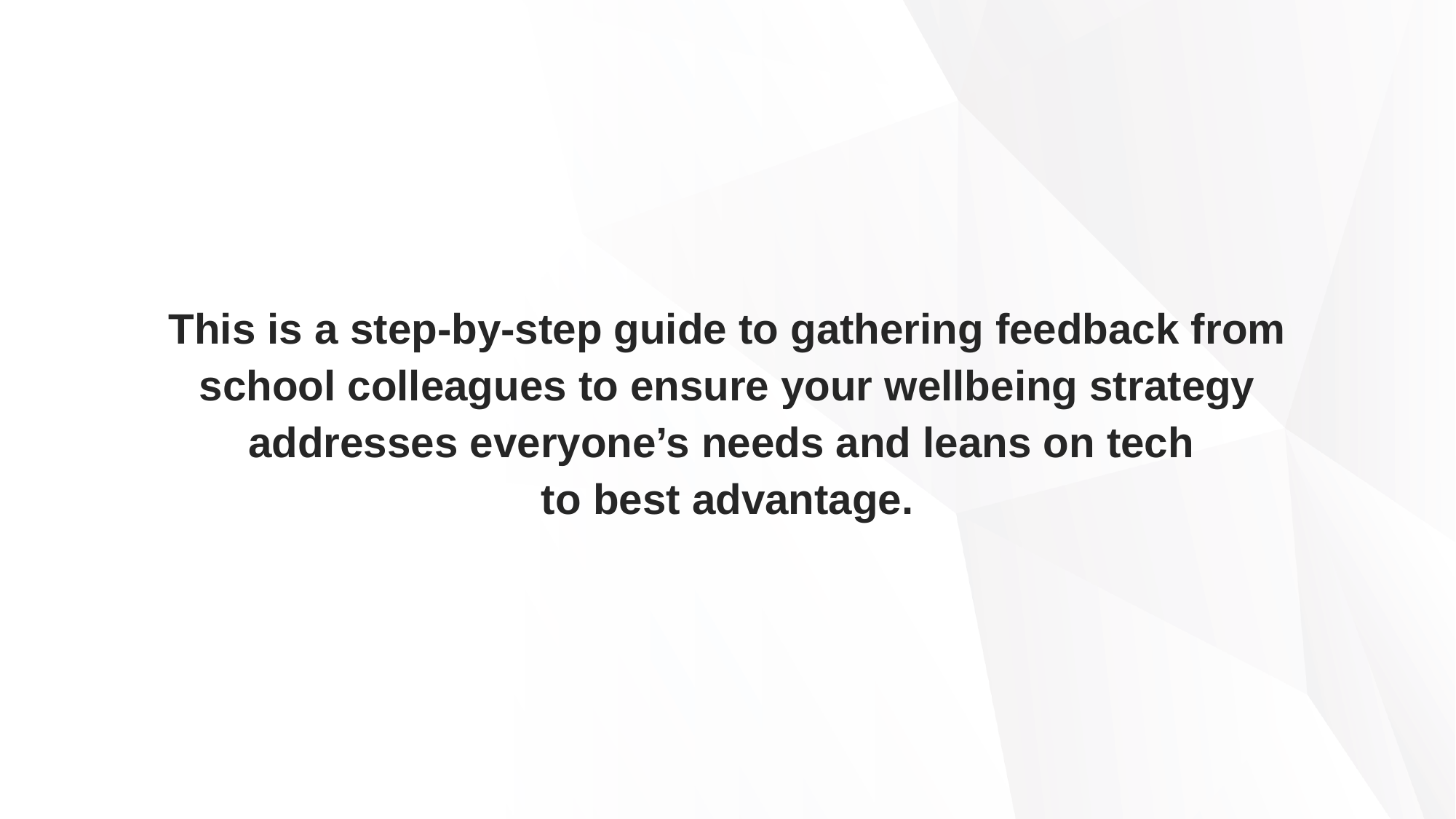

This is a step-by-step guide to gathering feedback from school colleagues to ensure your wellbeing strategy addresses everyone’s needs and leans on tech
to best advantage.